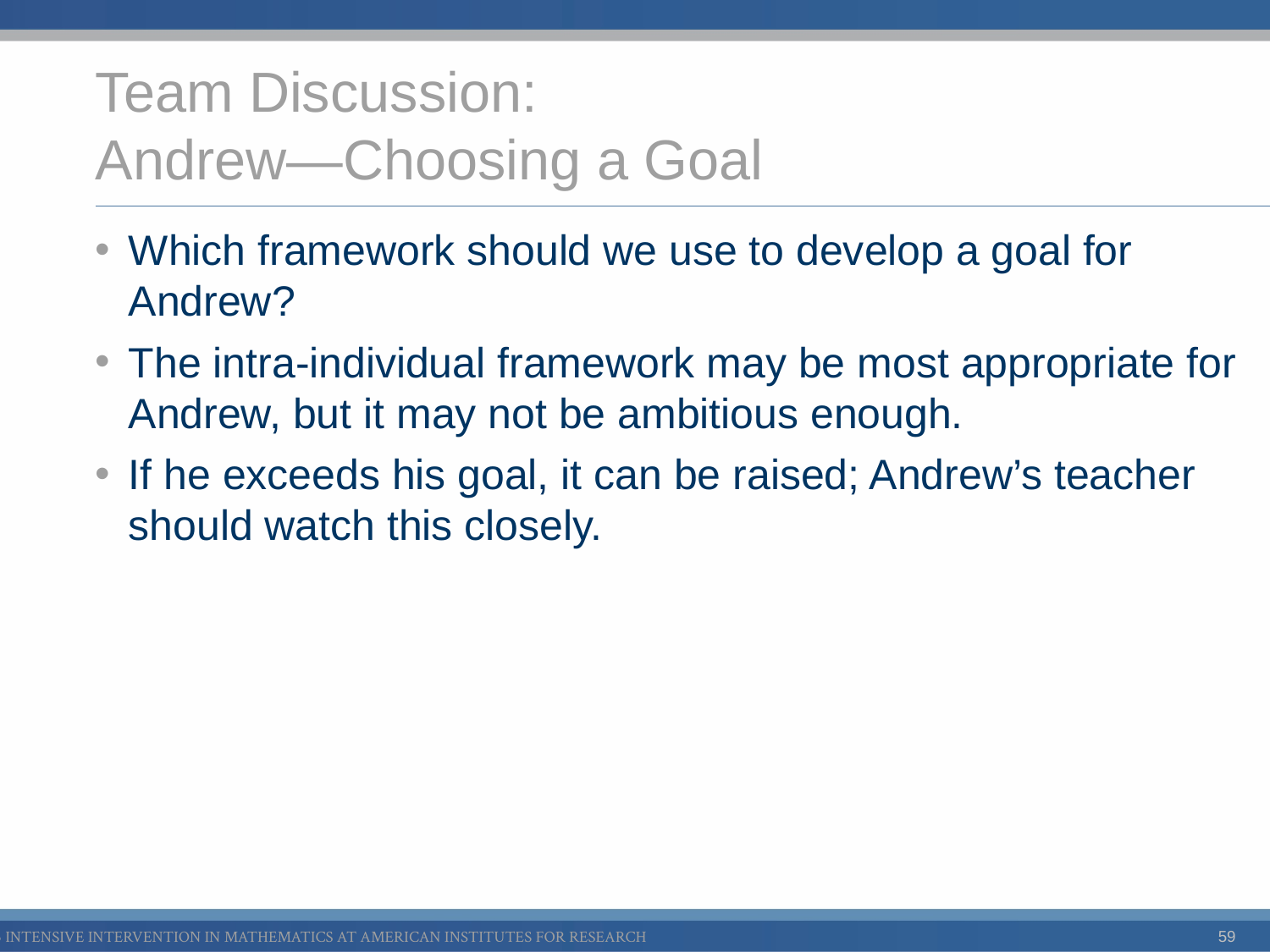

# Team Discussion: Andrew—Choosing a Goal
Which framework should we use to develop a goal for Andrew?
The intra-individual framework may be most appropriate for Andrew, but it may not be ambitious enough.
If he exceeds his goal, it can be raised; Andrew’s teacher should watch this closely.

59